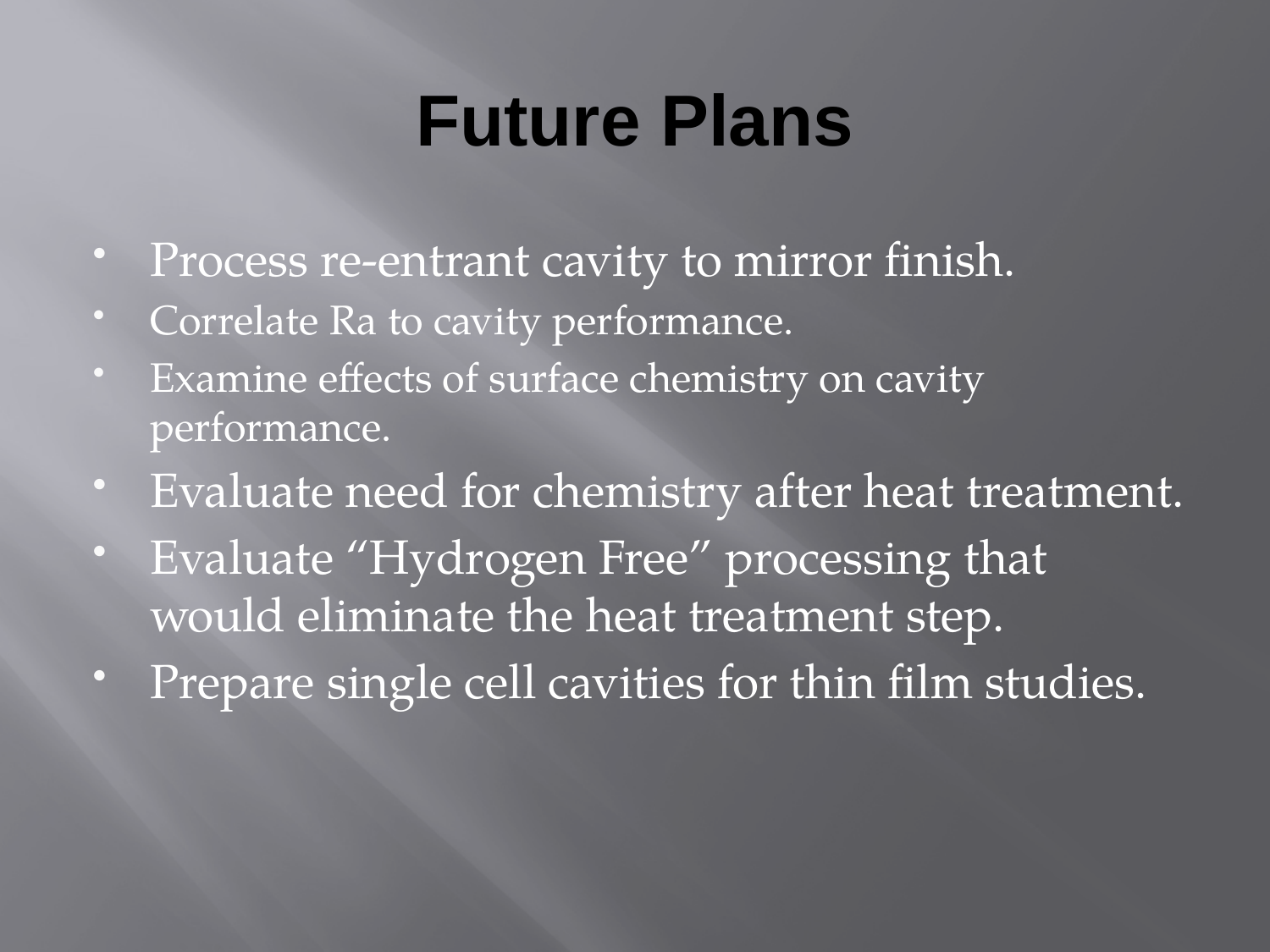

# Future Plans
Process re-entrant cavity to mirror finish.
Correlate Ra to cavity performance.
Examine effects of surface chemistry on cavity performance.
Evaluate need for chemistry after heat treatment.
Evaluate “Hydrogen Free” processing that would eliminate the heat treatment step.
Prepare single cell cavities for thin film studies.